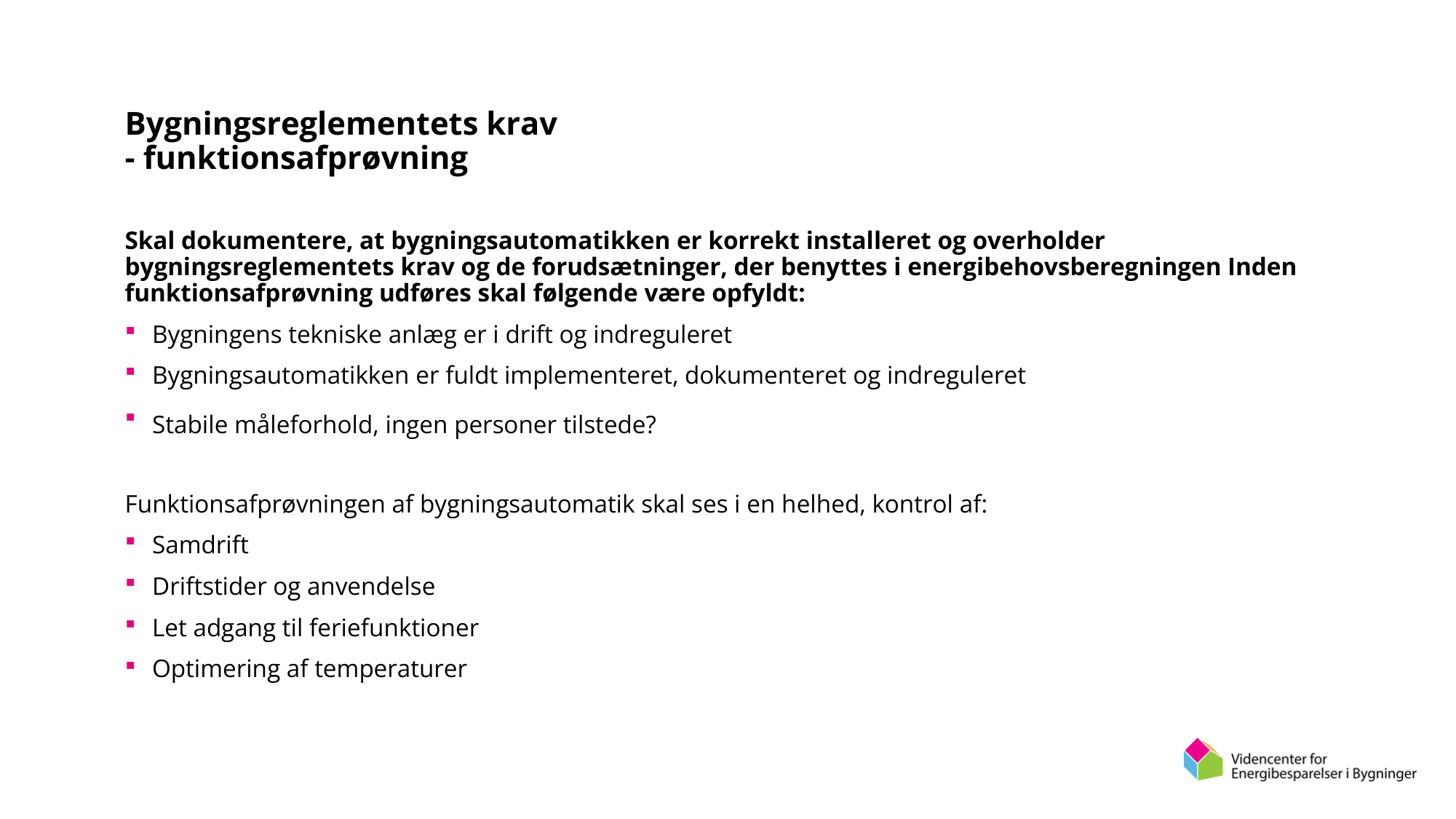

# Bygningsreglementets krav - funktionsafprøvning
Skal dokumentere, at bygningsautomatikken er korrekt installeret og overholder bygningsreglementets krav og de forudsætninger, der benyttes i energibehovsberegningen Inden funktionsafprøvning udføres skal følgende være opfyldt:
Bygningens tekniske anlæg er i drift og indreguleret
Bygningsautomatikken er fuldt implementeret, dokumenteret og indreguleret
Stabile måleforhold, ingen personer tilstede?
Funktionsafprøvningen af bygningsautomatik skal ses i en helhed, kontrol af:
Samdrift
Driftstider og anvendelse
Let adgang til feriefunktioner
Optimering af temperaturer